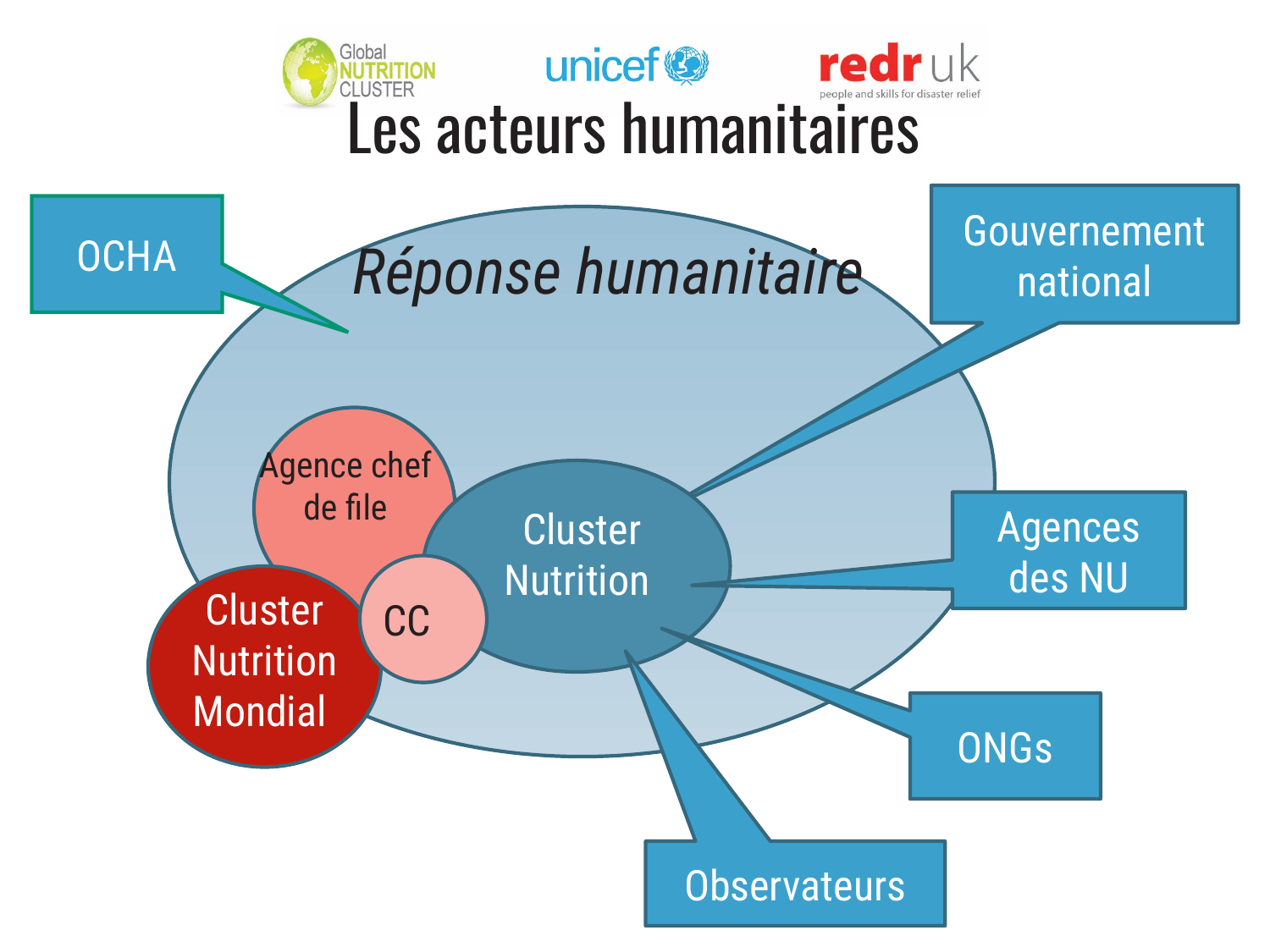

Les acteurs humanitaires
Gouvernement national
OCHA

Réponse humanitaire

Agence chef de file

Agences des NU
Cluster Nutrition

Cluster Nutrition Mondial
CC
ONGs
Observateurs